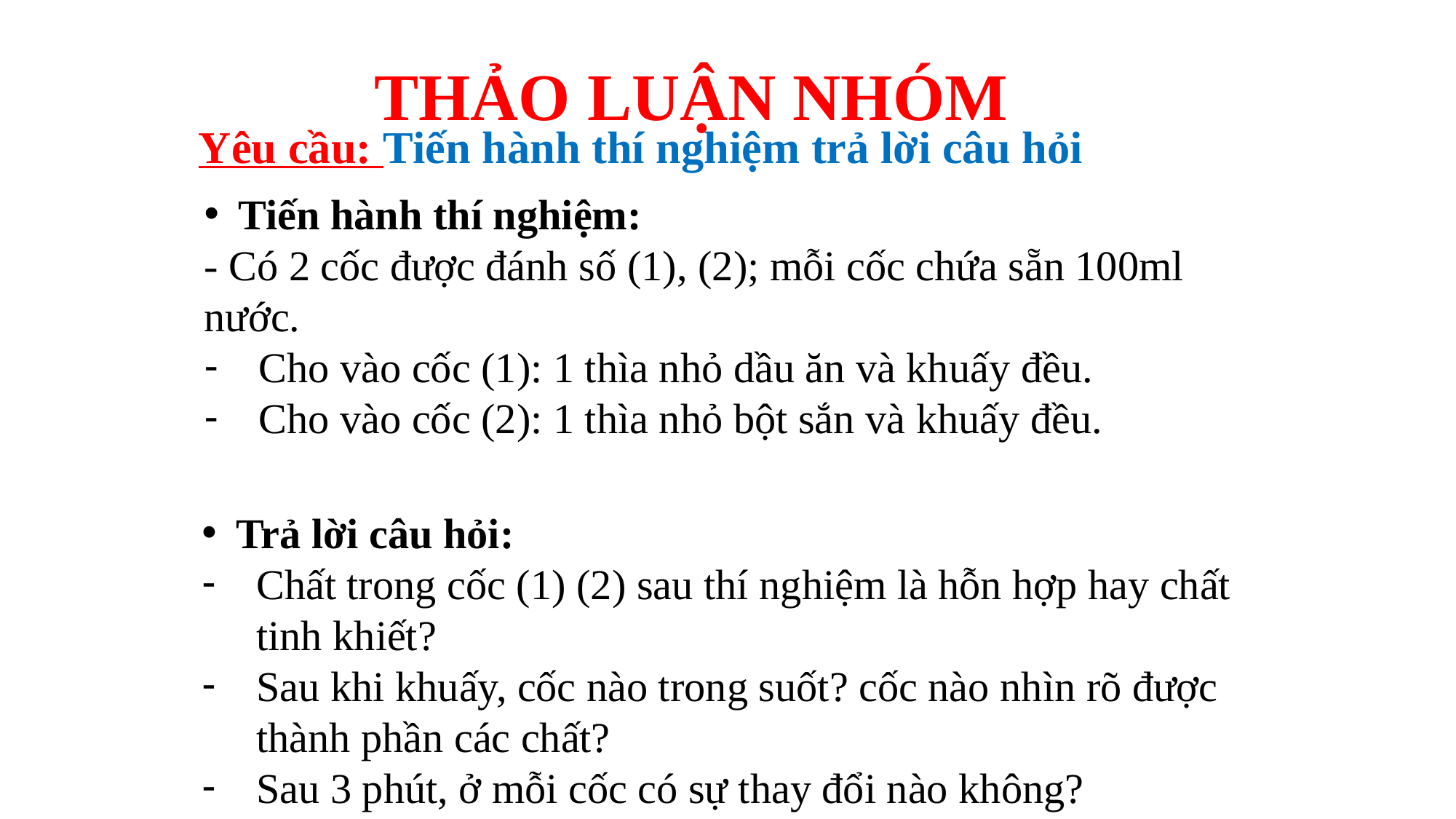

THẢO LUẬN NHÓM

Yêu cầu: Tiến hành thí nghiệm trả lời câu hỏi
Tiến hành thí nghiệm:
- Có 2 cốc được đánh số (1), (2); mỗi cốc chứa sẵn 100ml nước.
Cho vào cốc (1): 1 thìa nhỏ dầu ăn và khuấy đều.
Cho vào cốc (2): 1 thìa nhỏ bột sắn và khuấy đều.
Trả lời câu hỏi:
Chất trong cốc (1) (2) sau thí nghiệm là hỗn hợp hay chất tinh khiết?
Sau khi khuấy, cốc nào trong suốt? cốc nào nhìn rõ được thành phần các chất?
Sau 3 phút, ở mỗi cốc có sự thay đổi nào không?